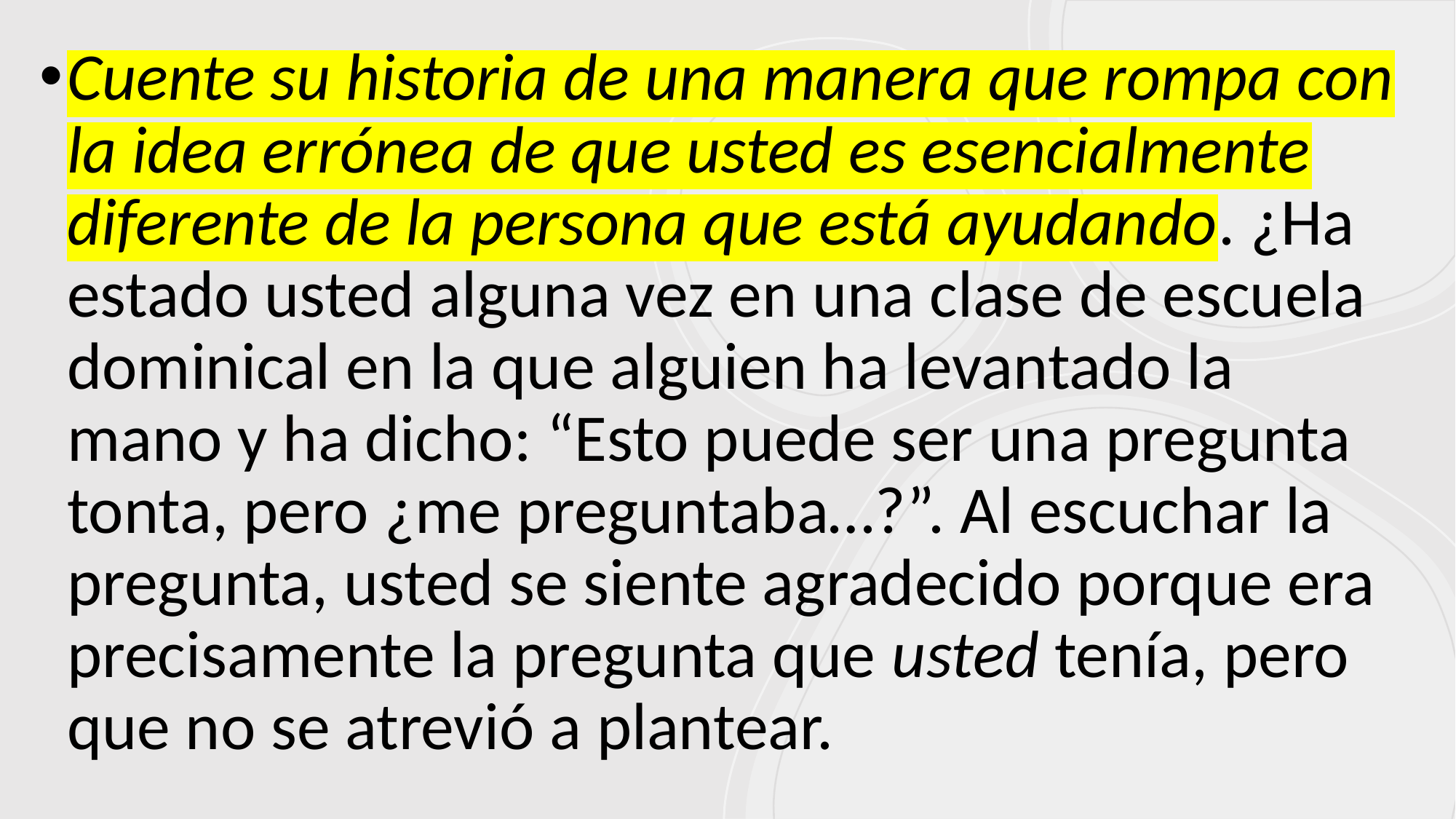

Cuente su historia de una manera que rompa con la idea errónea de que usted es esencialmente diferente de la persona que está ayudando. ¿Ha estado usted alguna vez en una clase de escuela dominical en la que alguien ha levantado la mano y ha dicho: “Esto puede ser una pregunta tonta, pero ¿me preguntaba…?”. Al escuchar la pregunta, usted se siente agradecido porque era precisamente la pregunta que usted tenía, pero que no se atrevió a plantear.